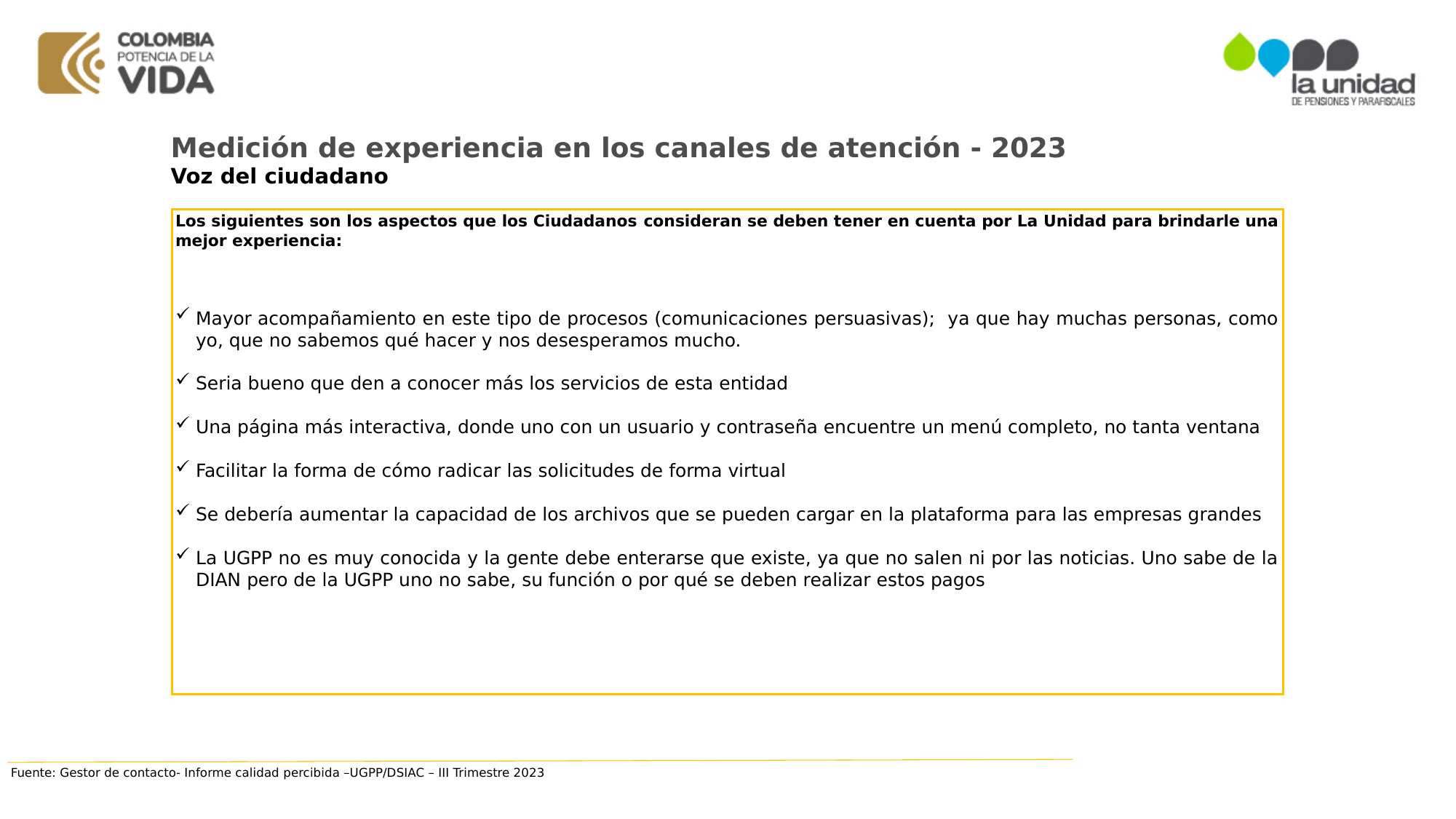

Medición de experiencia en los canales de atención - 2023
Voz del ciudadano
Los siguientes son los aspectos que los Ciudadanos consideran se deben tener en cuenta por La Unidad para brindarle una mejor experiencia:

Mayor acompañamiento en este tipo de procesos (comunicaciones persuasivas);  ya que hay muchas personas, como yo, que no sabemos qué hacer y nos desesperamos mucho.

Seria bueno que den a conocer más los servicios de esta entidad

Una página más interactiva, donde uno con un usuario y contraseña encuentre un menú completo, no tanta ventana

Facilitar la forma de cómo radicar las solicitudes de forma virtual

Se debería aumentar la capacidad de los archivos que se pueden cargar en la plataforma para las empresas grandes

La UGPP no es muy conocida y la gente debe enterarse que existe, ya que no salen ni por las noticias. Uno sabe de la DIAN pero de la UGPP uno no sabe, su función o por qué se deben realizar estos pagos

Fuente: Gestor de contacto- Informe calidad percibida –UGPP/DSIAC – III Trimestre 2023